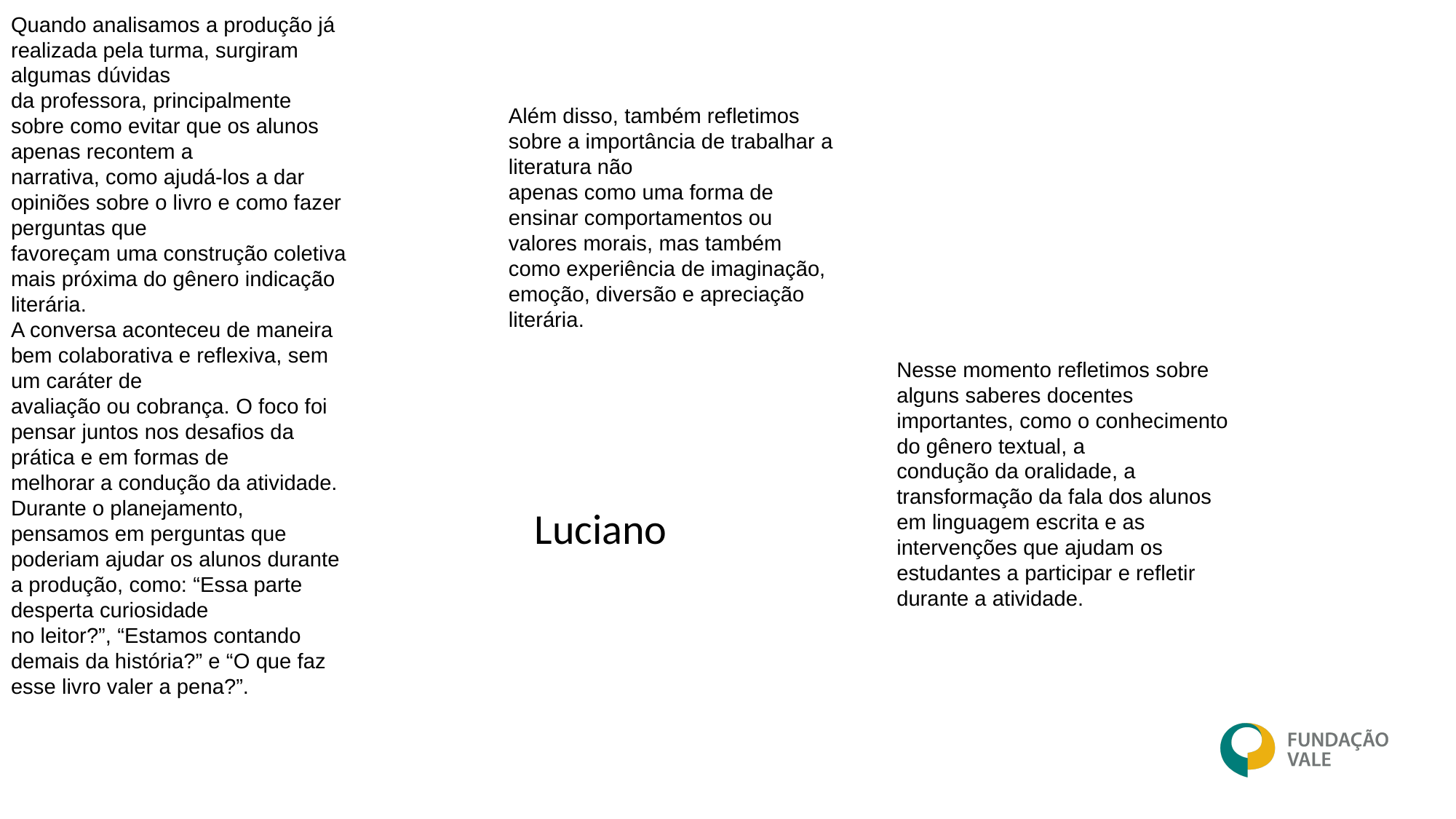

Quando analisamos a produção já realizada pela turma, surgiram algumas dúvidas
da professora, principalmente sobre como evitar que os alunos apenas recontem a
narrativa, como ajudá-los a dar opiniões sobre o livro e como fazer perguntas que
favoreçam uma construção coletiva mais próxima do gênero indicação literária.
A conversa aconteceu de maneira bem colaborativa e reflexiva, sem um caráter de
avaliação ou cobrança. O foco foi pensar juntos nos desafios da prática e em formas de
melhorar a condução da atividade. Durante o planejamento, pensamos em perguntas que
poderiam ajudar os alunos durante a produção, como: “Essa parte desperta curiosidade
no leitor?”, “Estamos contando demais da história?” e “O que faz esse livro valer a pena?”.
Além disso, também refletimos sobre a importância de trabalhar a literatura não
apenas como uma forma de ensinar comportamentos ou valores morais, mas também
como experiência de imaginação, emoção, diversão e apreciação literária.
Nesse momento refletimos sobre
alguns saberes docentes importantes, como o conhecimento do gênero textual, a
condução da oralidade, a transformação da fala dos alunos em linguagem escrita e as
intervenções que ajudam os estudantes a participar e refletir durante a atividade.
Luciano